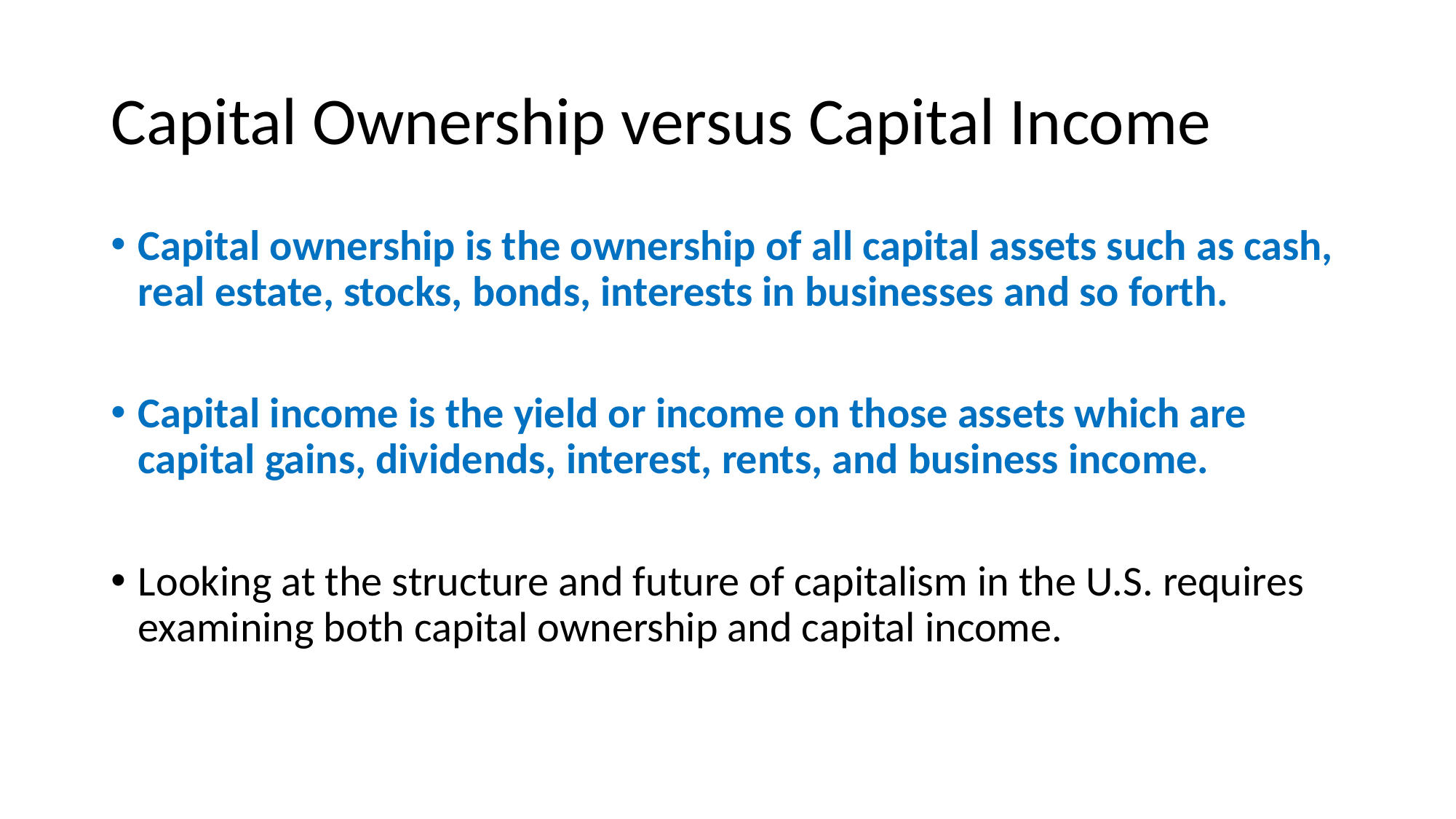

# Capital Ownership versus Capital Income
Capital ownership is the ownership of all capital assets such as cash, real estate, stocks, bonds, interests in businesses and so forth.

Capital income is the yield or income on those assets which are capital gains, dividends, interest, rents, and business income.

Looking at the structure and future of capitalism in the U.S. requires examining both capital ownership and capital income.